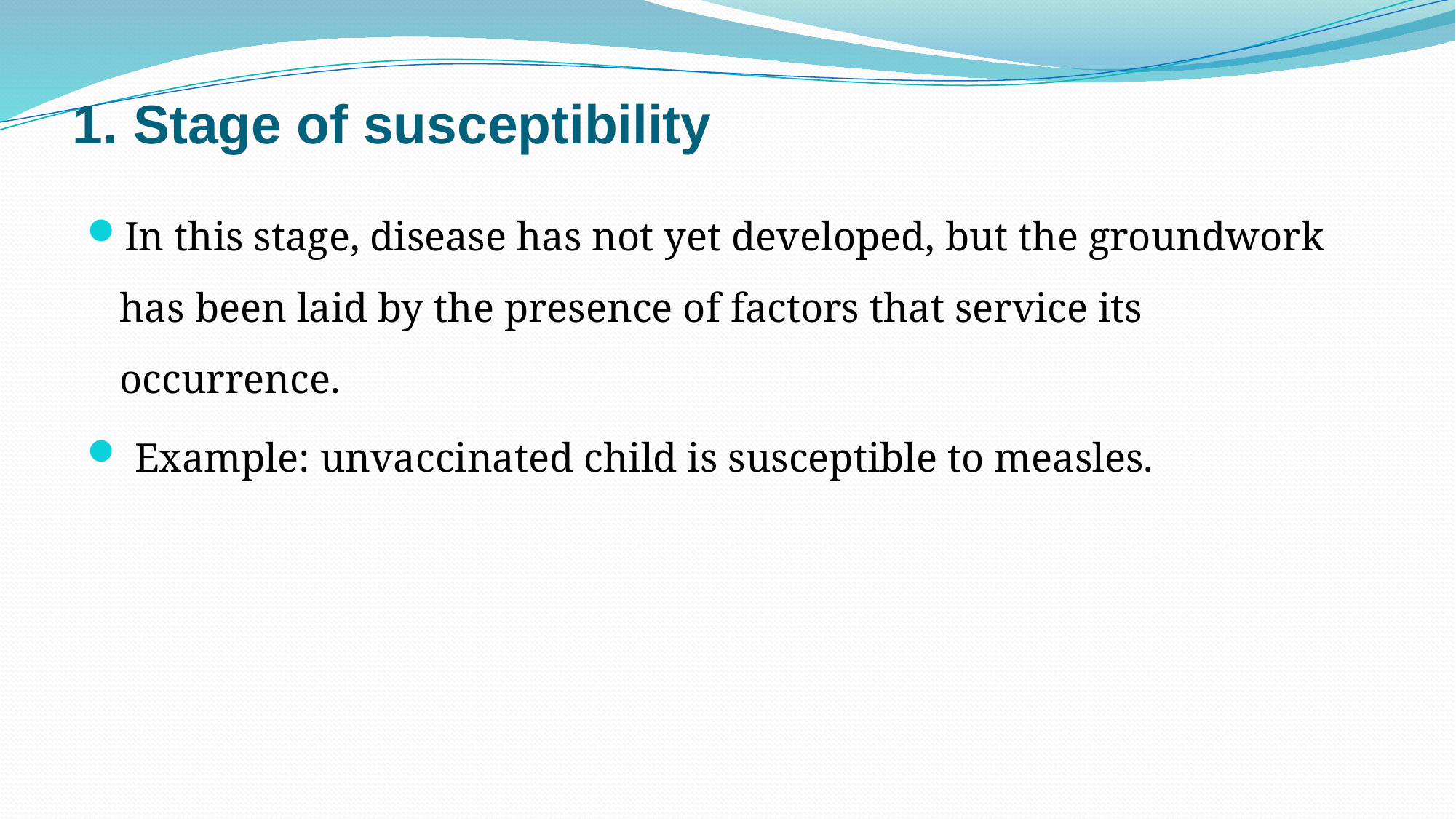

# 1. Stage of susceptibility
In this stage, disease has not yet developed, but the groundwork has been laid by the presence of factors that service its occurrence.
 Example: unvaccinated child is susceptible to measles.